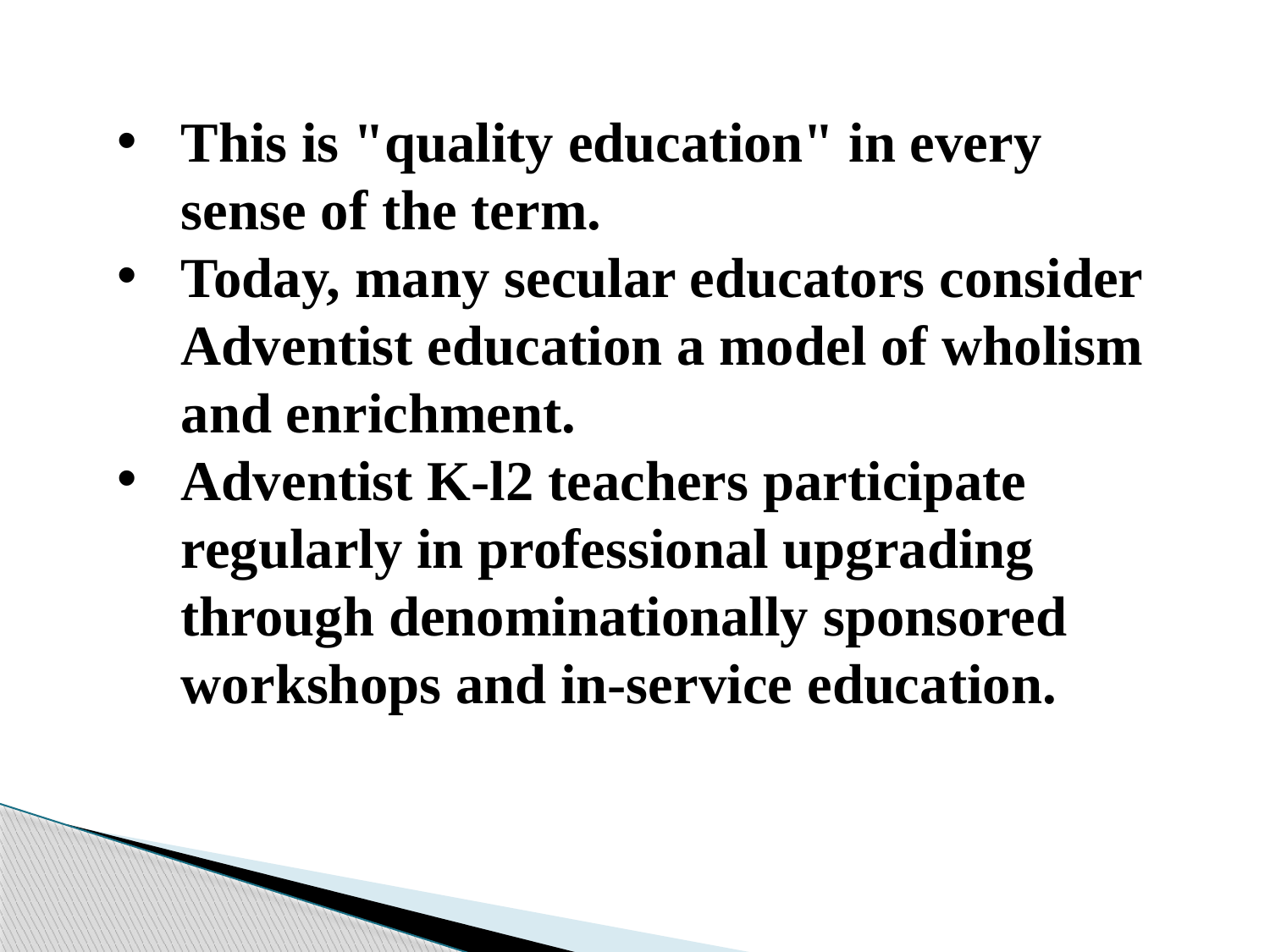

This is "quality education" in every sense of the term.
Today, many secular educators consider Adventist education a model of wholism and enrichment.
Adventist K-l2 teachers participate regularly in professional upgrading through denominationally sponsored workshops and in-service education.